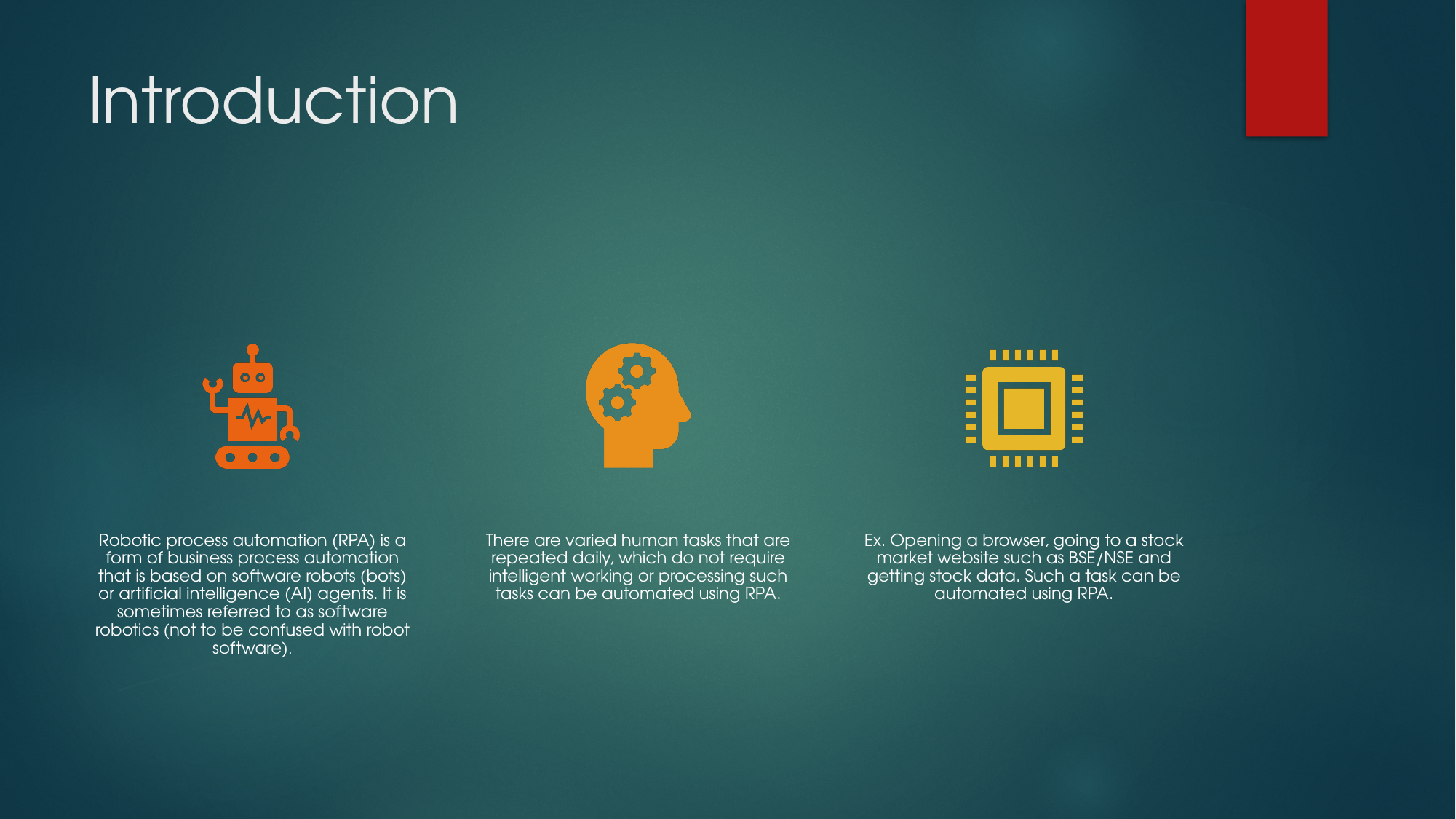

# Introduction
Robotic process automation (RPA) is a form of business process automation that is based on software robots (bots) or artificial intelligence (AI) agents. It is sometimes referred to as software robotics (not to be confused with robot software).
There are varied human tasks that are repeated daily, which do not require intelligent working or processing such tasks can be automated using RPA.
Ex. Opening a browser, going to a stock market website such as BSE/NSE and getting stock data. Such a task can be automated using RPA.